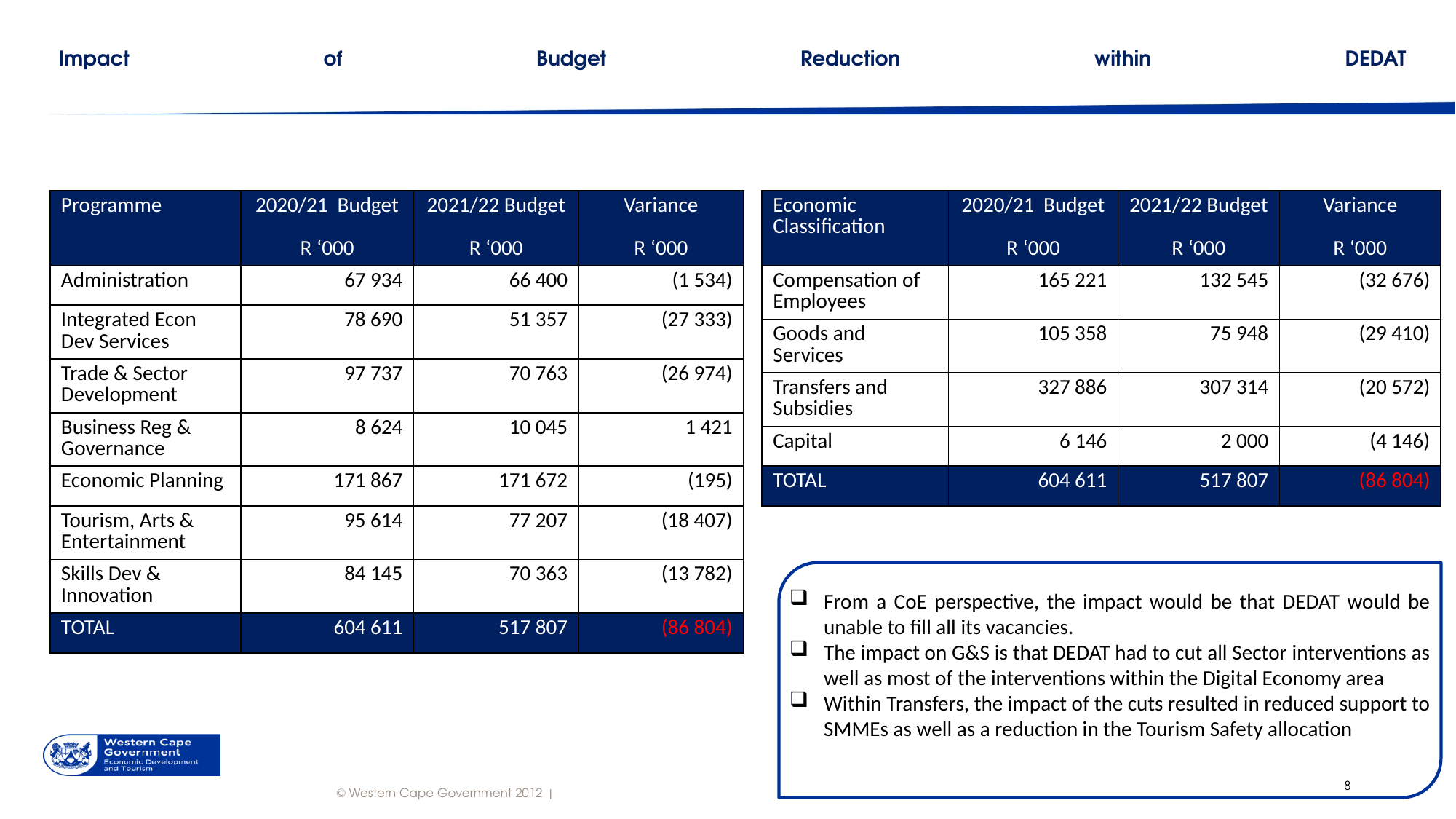

# Impact of Budget Reduction within DEDAT
| Programme | 2020/21 Budget R ‘000 | 2021/22 Budget R ‘000 | Variance R ‘000 |
| --- | --- | --- | --- |
| Administration | 67 934 | 66 400 | (1 534) |
| Integrated Econ Dev Services | 78 690 | 51 357 | (27 333) |
| Trade & Sector Development | 97 737 | 70 763 | (26 974) |
| Business Reg & Governance | 8 624 | 10 045 | 1 421 |
| Economic Planning | 171 867 | 171 672 | (195) |
| Tourism, Arts & Entertainment | 95 614 | 77 207 | (18 407) |
| Skills Dev & Innovation | 84 145 | 70 363 | (13 782) |
| TOTAL | 604 611 | 517 807 | (86 804) |
| Economic Classification | 2020/21 Budget R ‘000 | 2021/22 Budget R ‘000 | Variance R ‘000 |
| --- | --- | --- | --- |
| Compensation of Employees | 165 221 | 132 545 | (32 676) |
| Goods and Services | 105 358 | 75 948 | (29 410) |
| Transfers and Subsidies | 327 886 | 307 314 | (20 572) |
| Capital | 6 146 | 2 000 | (4 146) |
| TOTAL | 604 611 | 517 807 | (86 804) |

From a CoE perspective, the impact would be that DEDAT would be unable to fill all its vacancies.
The impact on G&S is that DEDAT had to cut all Sector interventions as well as most of the interventions within the Digital Economy area
Within Transfers, the impact of the cuts resulted in reduced support to SMMEs as well as a reduction in the Tourism Safety allocation

8